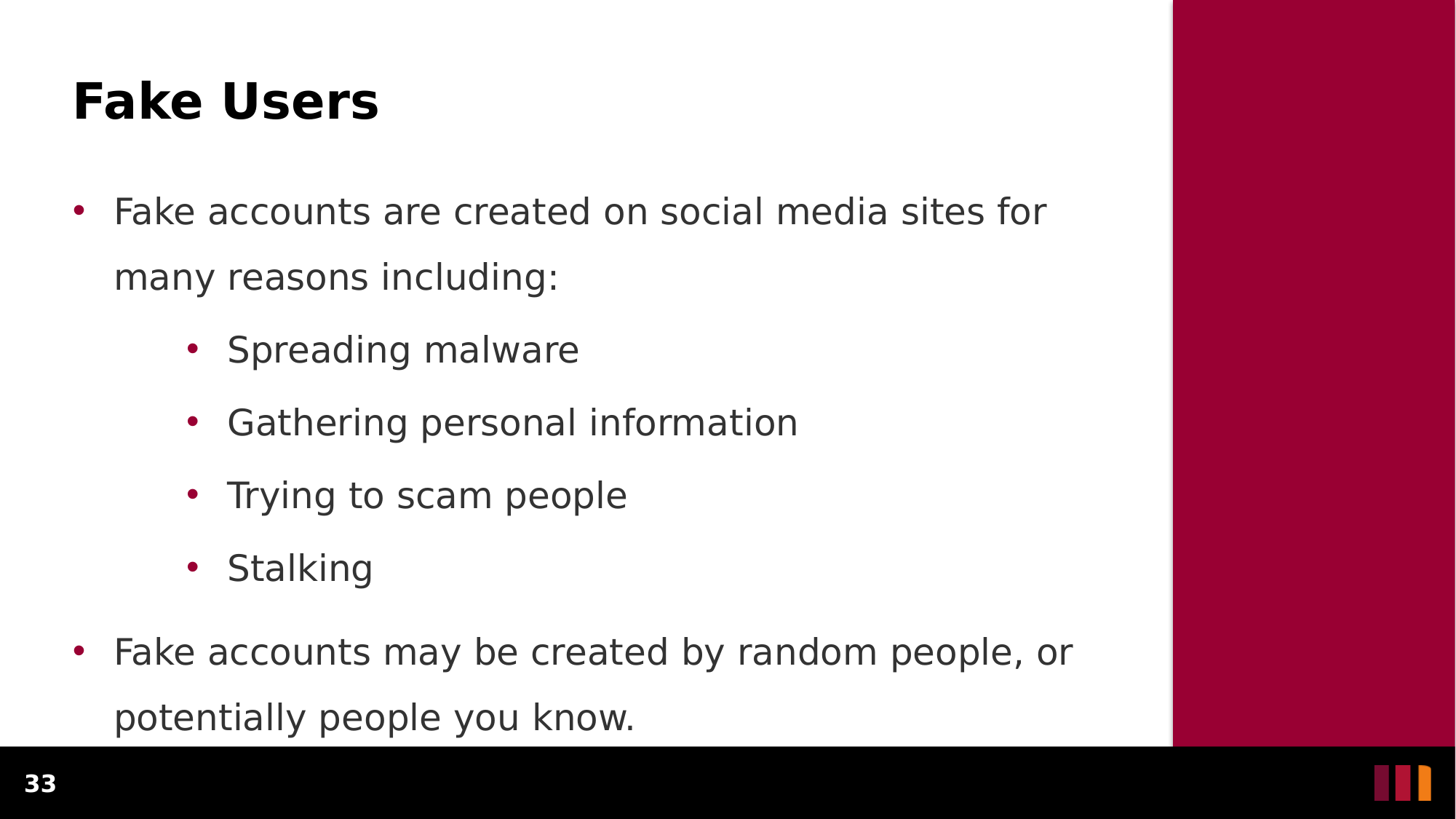

# Fake Users
Fake accounts are created on social media sites for many reasons including:
Spreading malware
Gathering personal information
Trying to scam people
Stalking
Fake accounts may be created by random people, or potentially people you know.
33